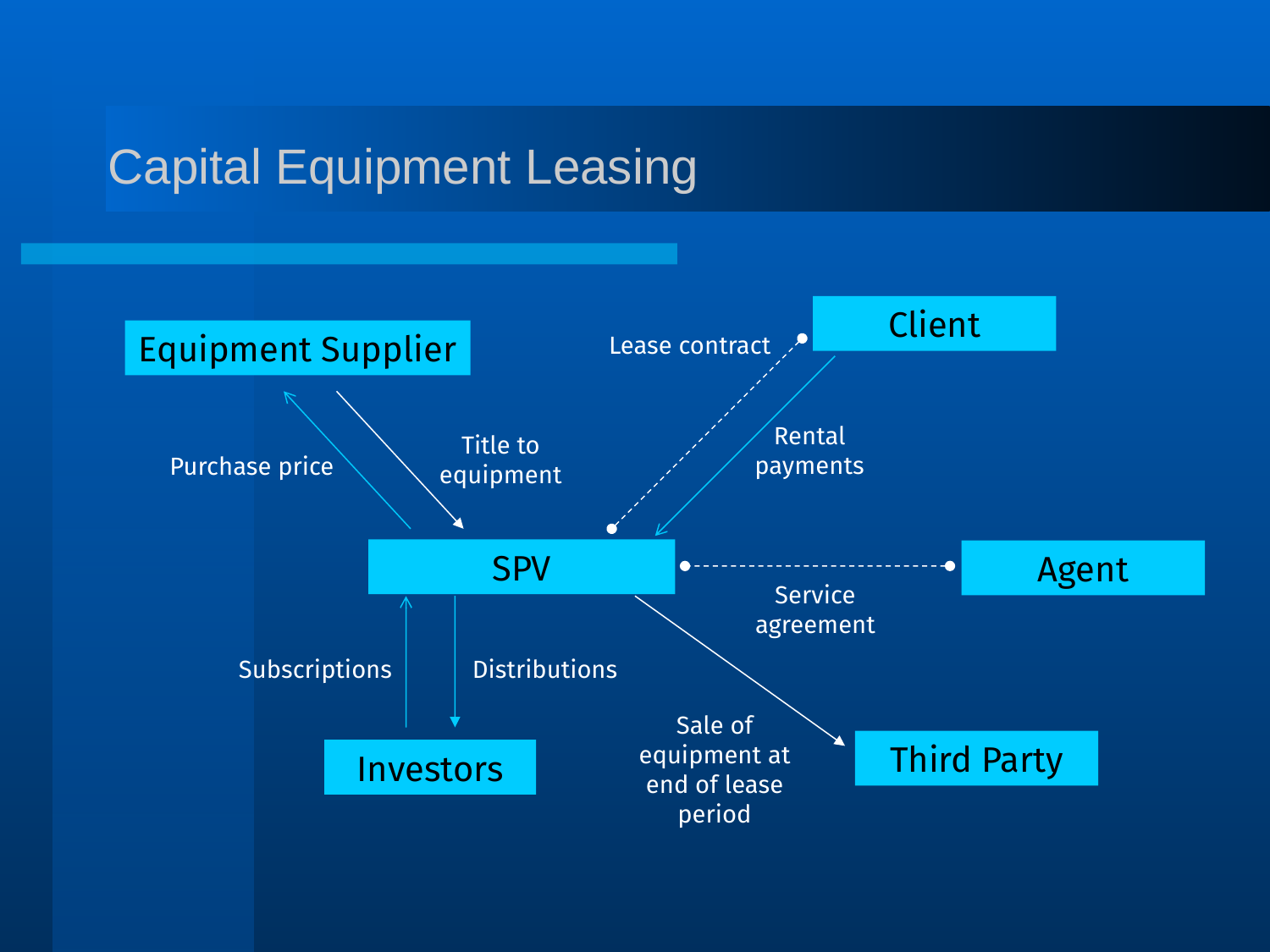

# Capital Equipment Leasing
Client
Equipment Supplier
Lease contract

Rental payments
Title to equipment
Purchase price
SPV
Agent

Service agreement

Subscriptions
Distributions
Sale of equipment at end of lease period
Third Party
Investors